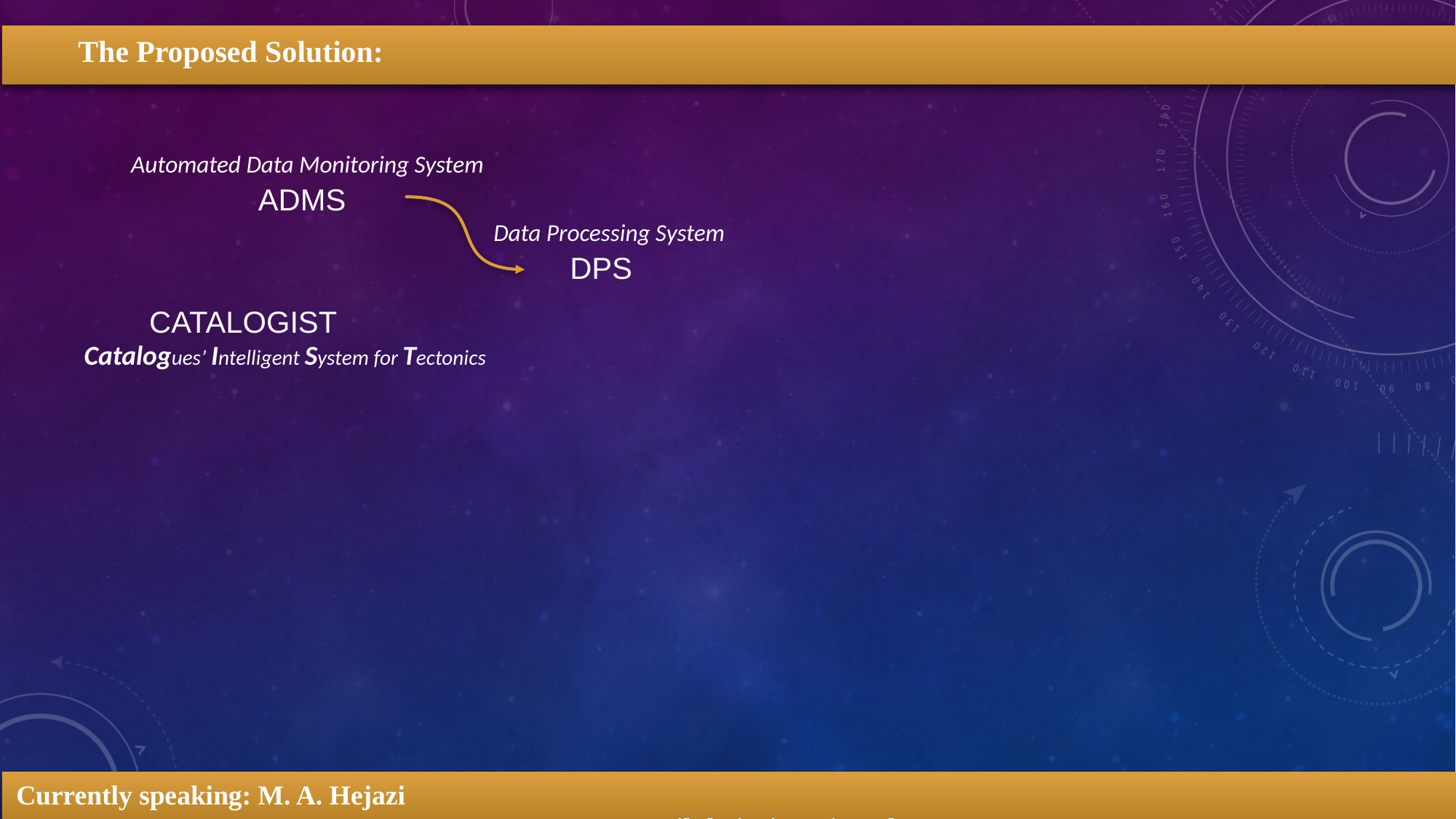

The Proposed Solution:
Automated Data Monitoring System
ADMS
Data Processing System
DPS
CataLogIST
Catalogues’ Intelligent System for Tectonics
Currently speaking: M. A. Hejazi											Email: hejazi19@itu.edu.tr